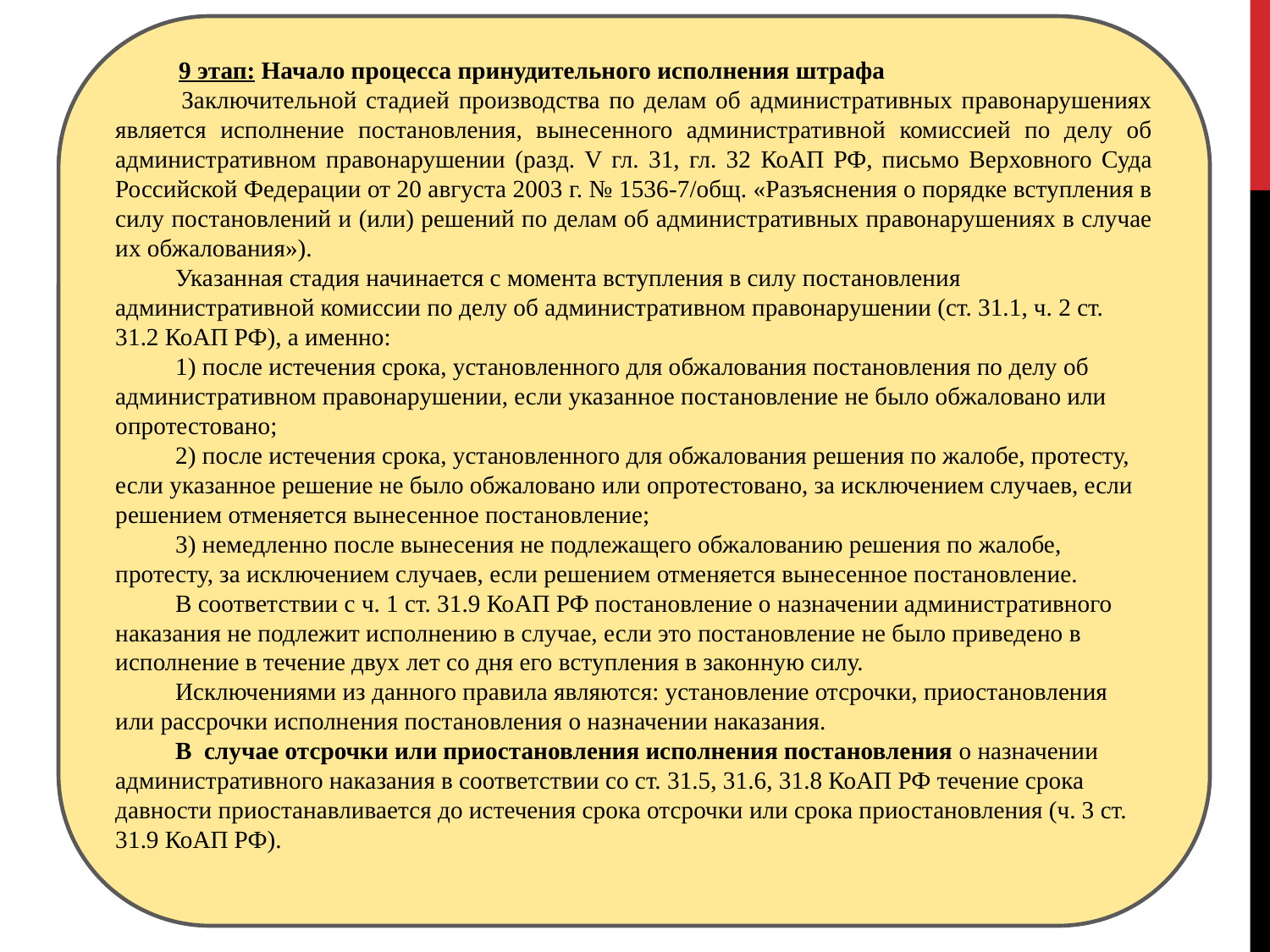

9 этап: Начало процесса принудительного исполнения штрафа
 Заключительной стадией производства по делам об административных правонарушениях является исполнение постановления, вынесенного административной комиссией по делу об административном правонарушении (разд. V гл. 31, гл. 32 КоАП РФ, письмо Верховного Суда Российской Федерации от 20 августа 2003 г. № 1536-7/общ. «Разъяснения о порядке вступления в силу постановлений и (или) решений по делам об административных правонарушениях в случае их обжалования»).
Указанная стадия начинается с момента вступления в силу постановления административной комиссии по делу об административном правонарушении (ст. 31.1, ч. 2 ст. 31.2 КоАП РФ), а именно:
1) после истечения срока, установленного для обжалования постановления по делу об административном правонарушении, если указанное постановление не было обжаловано или опротестовано;
2) после истечения срока, установленного для обжалования решения по жалобе, протесту, если указанное решение не было обжаловано или опротестовано, за исключением случаев, если решением отменяется вынесенное постановление;
3) немедленно после вынесения не подлежащего обжалованию решения по жалобе, протесту, за исключением случаев, если решением отменяется вынесенное постановление.
В соответствии с ч. 1 ст. 31.9 КоАП РФ постановление о назначении административного наказания не подлежит исполнению в случае, если это постановление не было приведено в исполнение в течение двух лет со дня его вступления в законную силу.
Исключениями из данного правила являются: установление отсрочки, приостановления или рассрочки исполнения постановления о назначении наказания.
В  случае отсрочки или приостановления исполнения постановления о назначении административного наказания в соответствии со ст. 31.5, 31.6, 31.8 КоАП РФ течение срока давности приостанавливается до истечения срока отсрочки или срока приостановления (ч. 3 ст. 31.9 КоАП РФ).